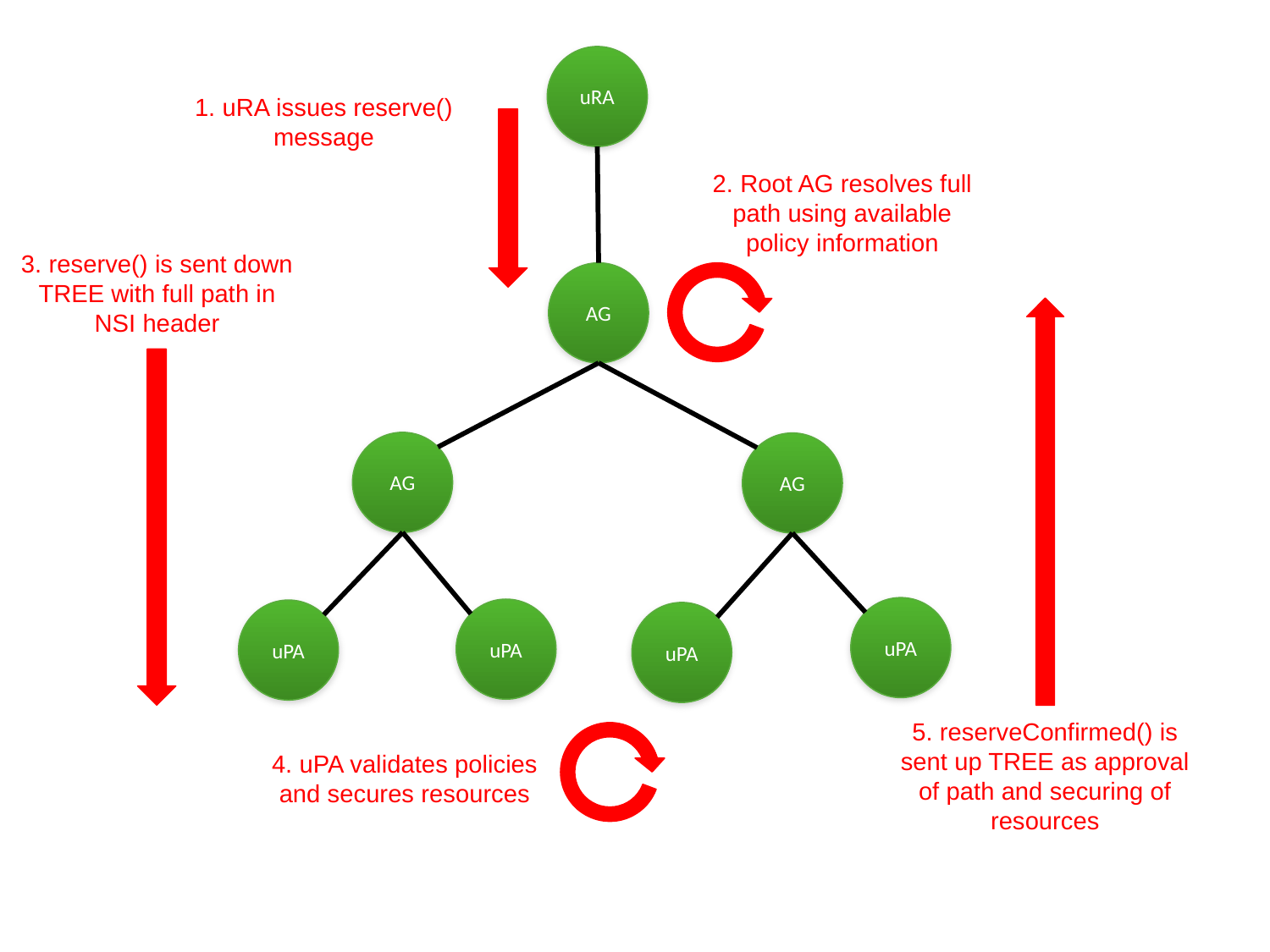

uRA
1. uRA issues reserve() message

2. Root AG resolves full path using available policy information
3. reserve() is sent down TREE with full path in NSI header

AG

AG
AG
uPA
uPA
uPA
uPA
5. reserveConfirmed() is sent up TREE as approval of path and securing of resources

4. uPA validates policies and secures resources